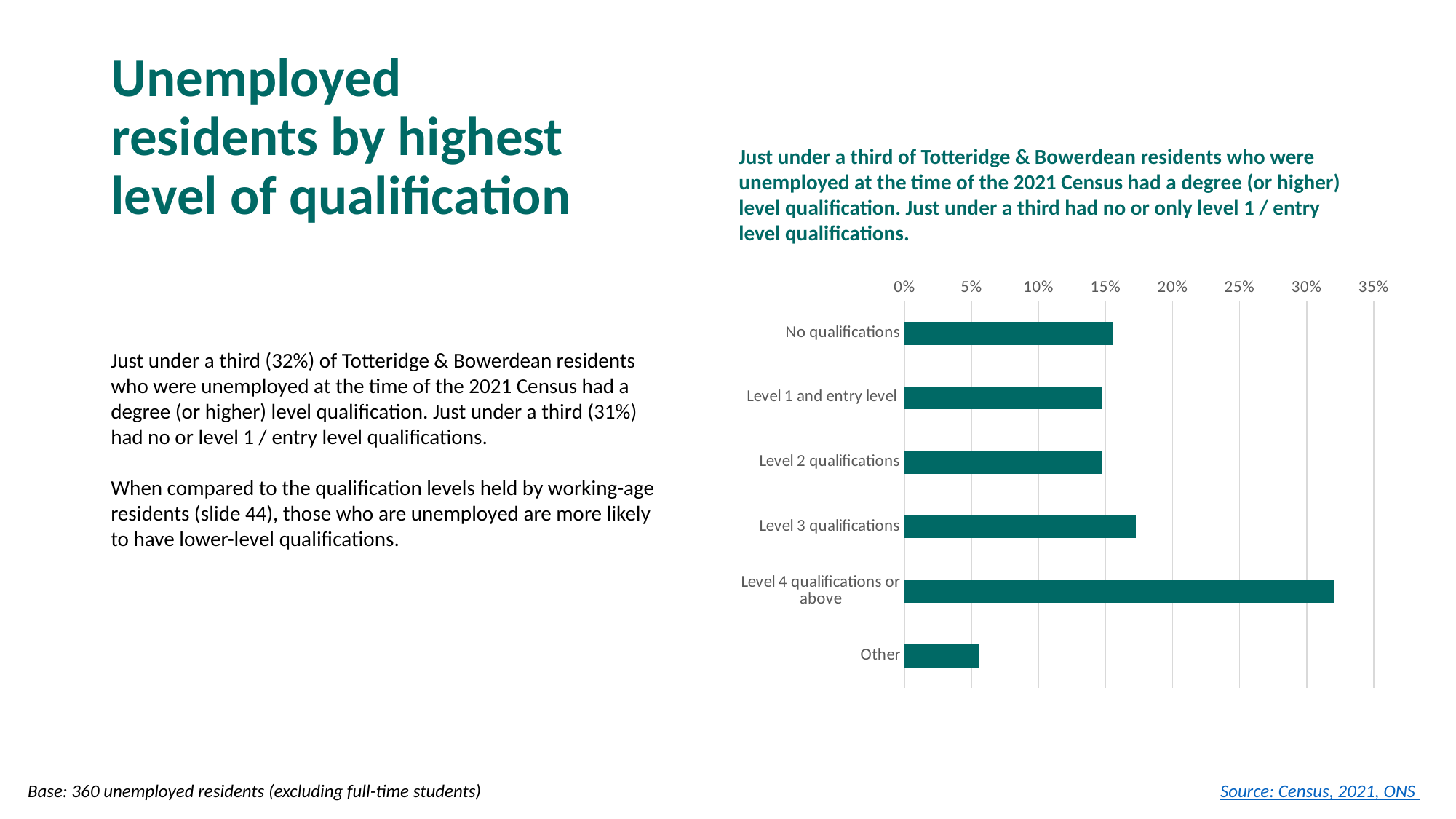

# Unemployed residents by highest level of qualification
Just under a third of Totteridge & Bowerdean residents who were unemployed at the time of the 2021 Census had a degree (or higher) level qualification. Just under a third had no or only level 1 / entry level qualifications.

### Chart

| Category |  |
|---|---|
| No qualifications | 0.15598885793871867 |
| Level 1 and entry level  | 0.14763231197771587 |
| Level 2 qualifications | 0.14763231197771587 |
| Level 3 qualifications | 0.17270194986072424 |
| Level 4 qualifications or above | 0.3203342618384401 |
| Other | 0.055710306406685235 |
Just under a third (32%) of Totteridge & Bowerdean residents who were unemployed at the time of the 2021 Census had a degree (or higher) level qualification. Just under a third (31%) had no or level 1 / entry level qualifications.

When compared to the qualification levels held by working-age residents (slide 44), those who are unemployed are more likely to have lower-level qualifications.

Base: 360 unemployed residents (excluding full-time students)
Source: Census, 2021, ONS